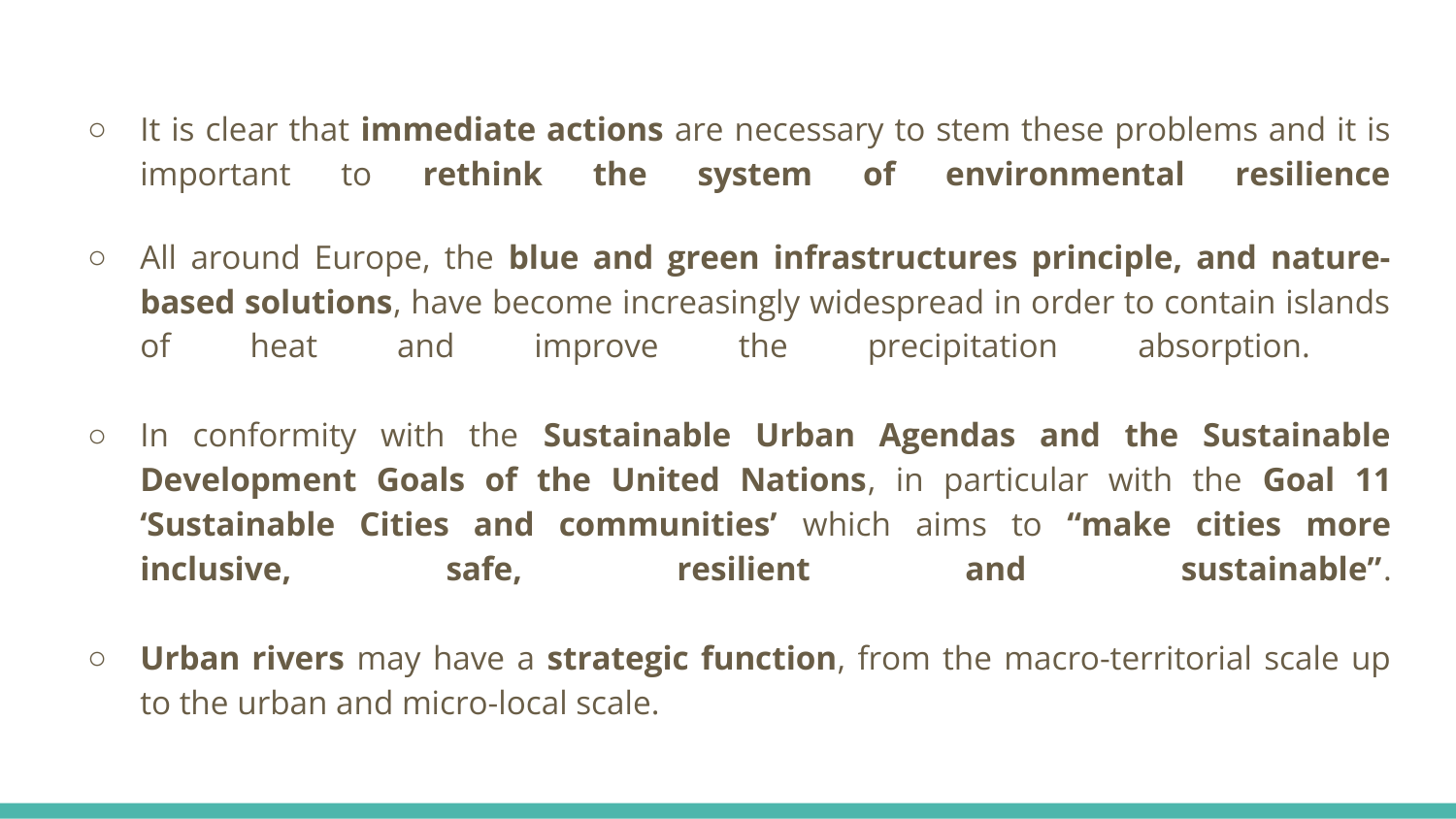

It is clear that immediate actions are necessary to stem these problems and it is important to rethink the system of environmental resilience
All around Europe, the blue and green infrastructures principle, and nature-based solutions, have become increasingly widespread in order to contain islands of heat and improve the precipitation absorption.
In conformity with the Sustainable Urban Agendas and the Sustainable Development Goals of the United Nations, in particular with the Goal 11 ‘Sustainable Cities and communities’ which aims to “make cities more inclusive, safe, resilient and sustainable”.
Urban rivers may have a strategic function, from the macro-territorial scale up to the urban and micro-local scale.